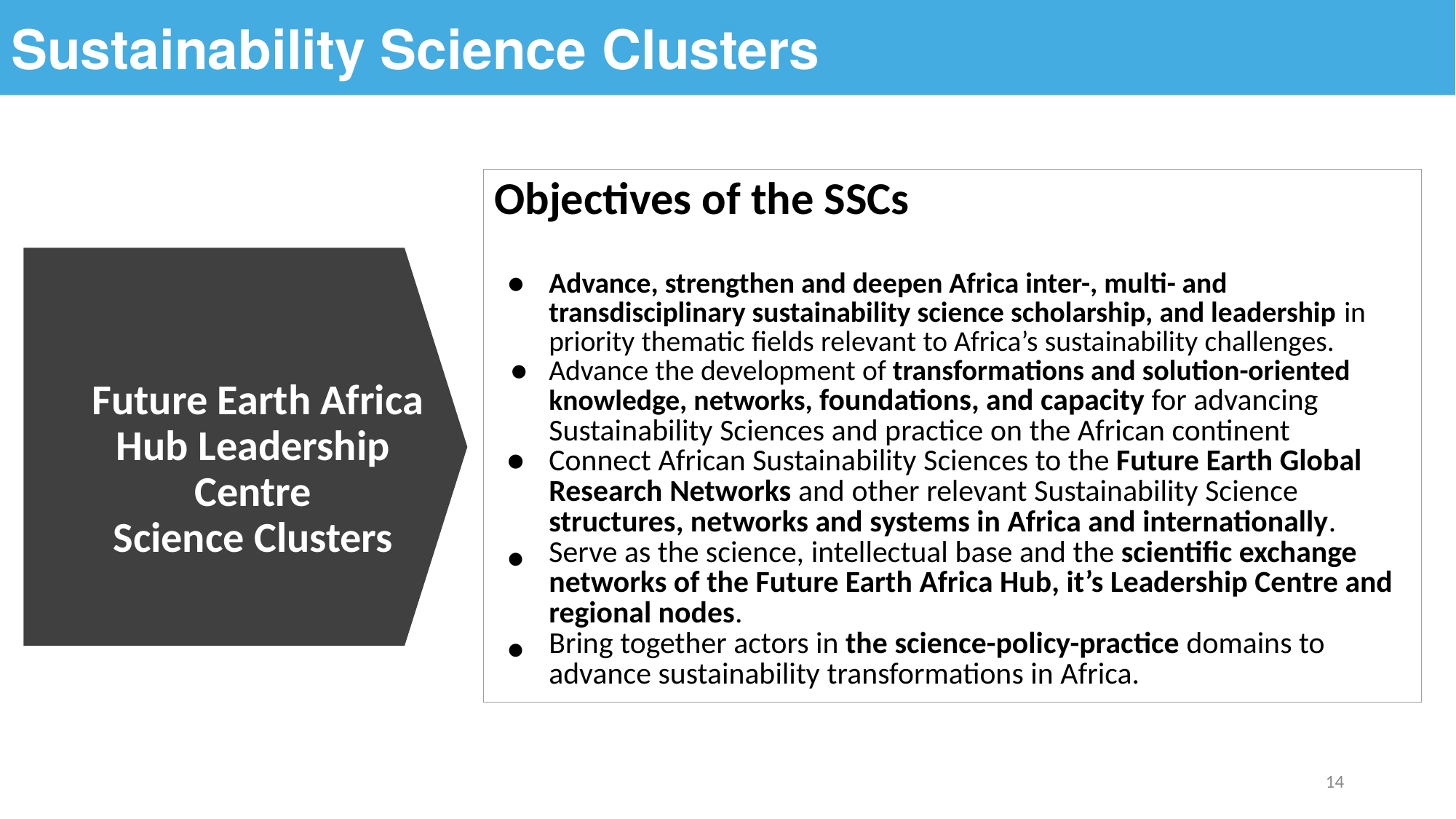

Sustainability Science Clusters
| Objectives of the SSCs Advance, strengthen and deepen Africa inter-, multi- and transdisciplinary sustainability science scholarship, and leadership in priority thematic fields relevant to Africa’s sustainability challenges. Advance the development of transformations and solution-oriented knowledge, networks, foundations, and capacity for advancing Sustainability Sciences and practice on the African continent Connect African Sustainability Sciences to the Future Earth Global Research Networks and other relevant Sustainability Science structures, networks and systems in Africa and internationally. Serve as the science, intellectual base and the scientific exchange networks of the Future Earth Africa Hub, it’s Leadership Centre and regional nodes. Bring together actors in the science-policy-practice domains to advance sustainability transformations in Africa. |
| --- |

# Future Earth Africa Hub Leadership Centre Science Clusters
14